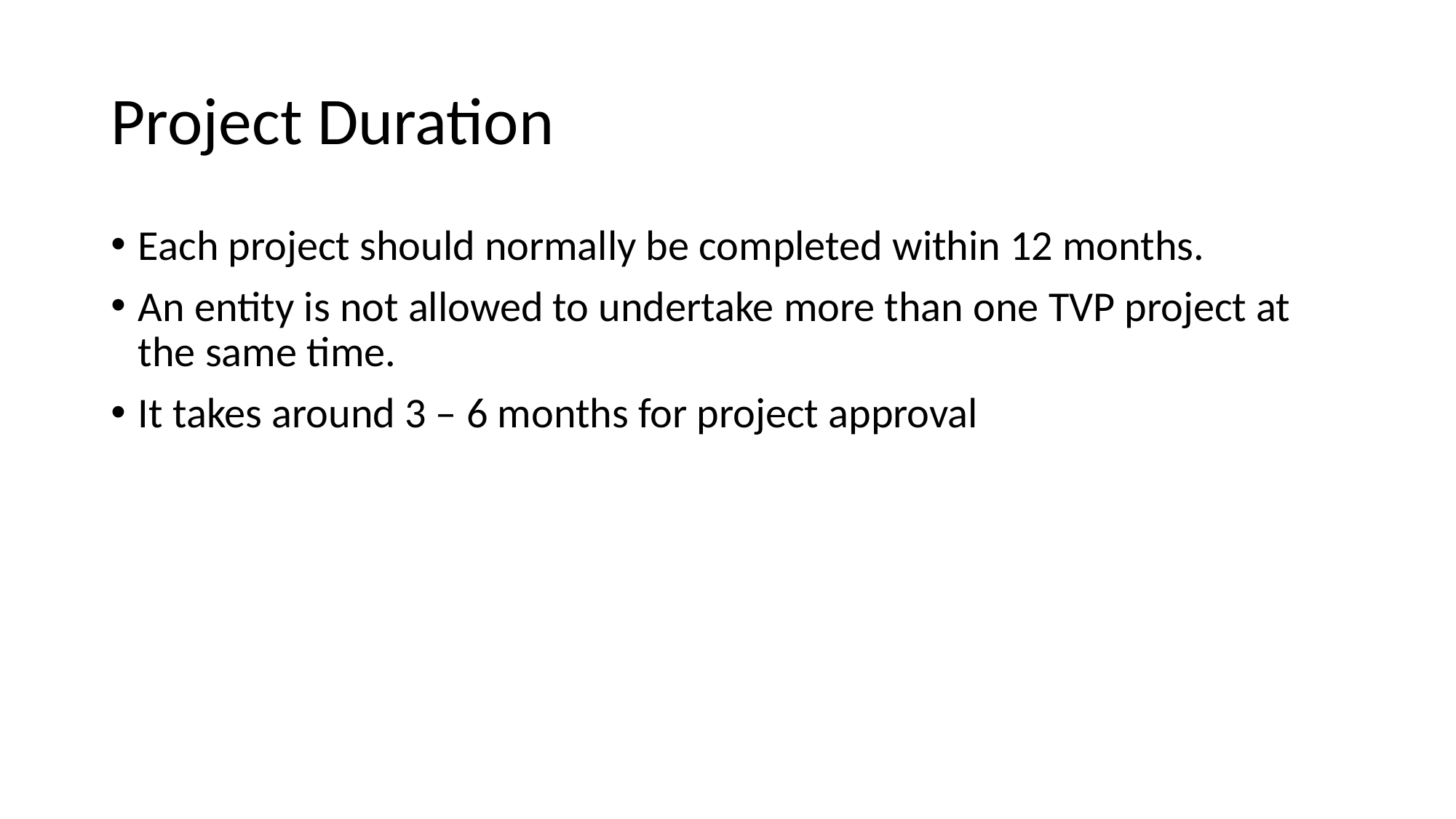

# Project Duration
Each project should normally be completed within 12 months.
An entity is not allowed to undertake more than one TVP project at the same time.
It takes around 3 – 6 months for project approval